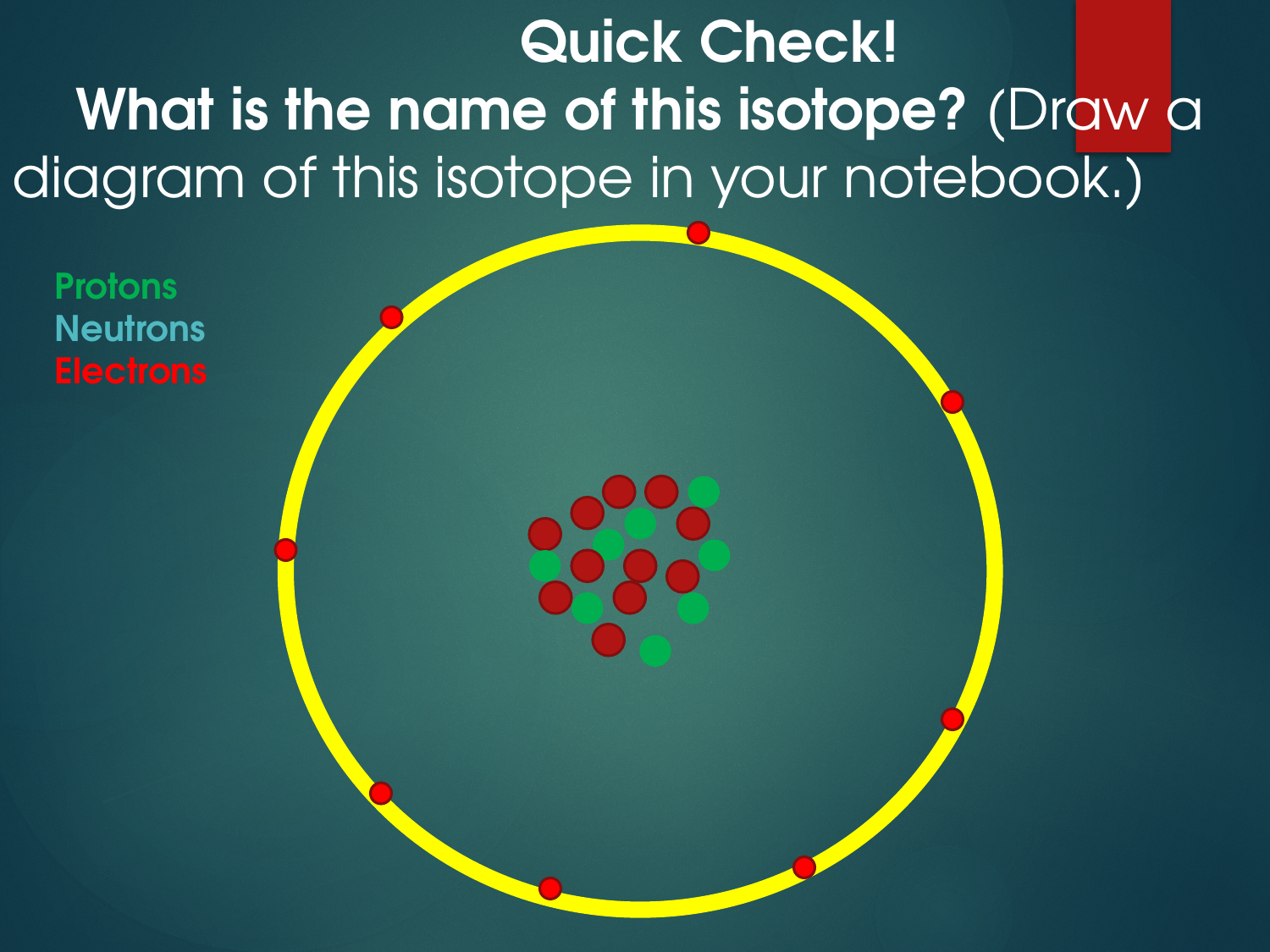

Quick Check!
    What is the name of this isotope? (Draw a diagram of this isotope in your notebook.)

Protons
Neutrons
Electrons